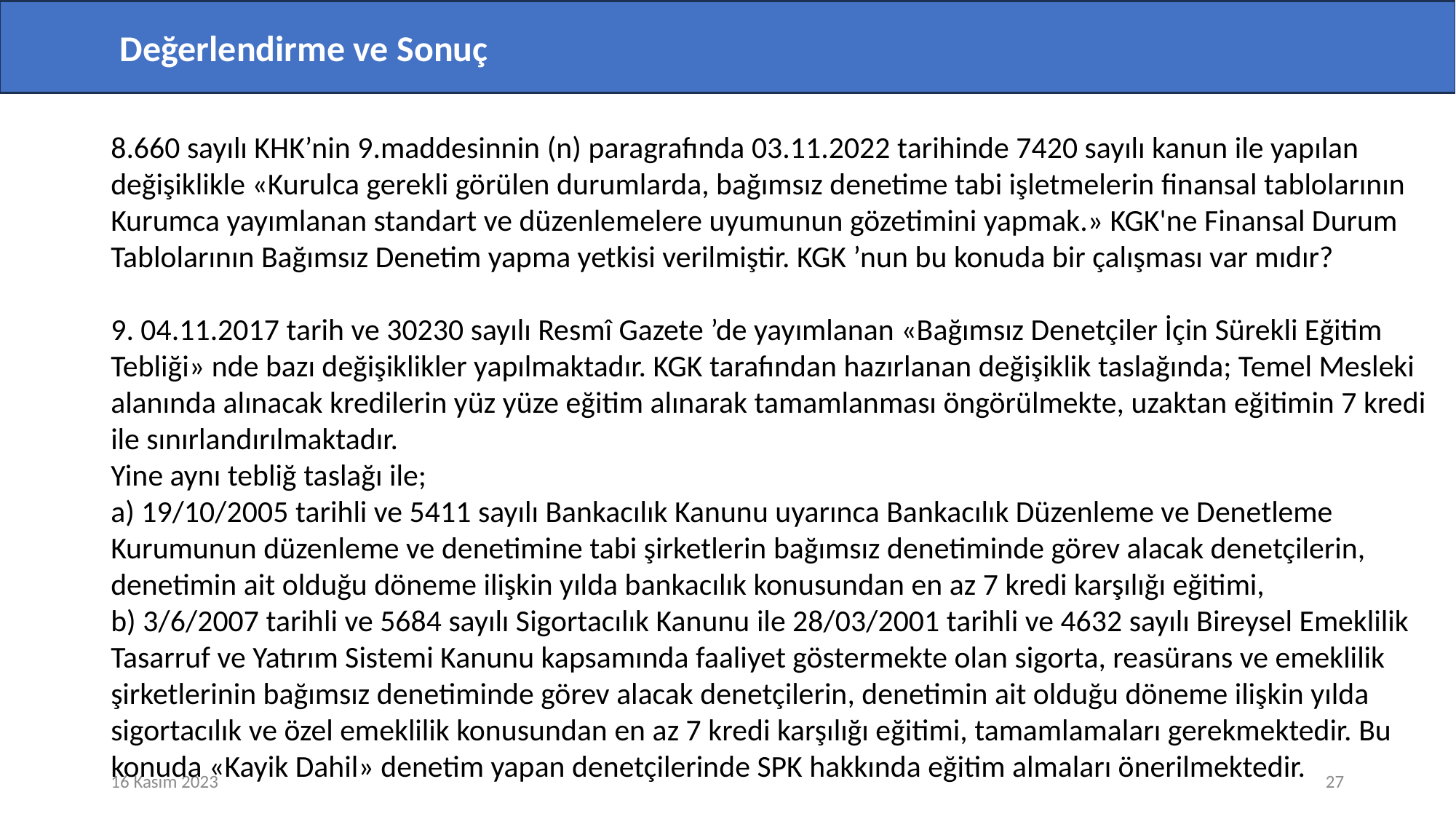

Değerlendirme ve Sonuç
8.660 sayılı KHK’nin 9.maddesinnin (n) paragrafında 03.11.2022 tarihinde 7420 sayılı kanun ile yapılan değişiklikle «Kurulca gerekli görülen durumlarda, bağımsız denetime tabi işletmelerin finansal tablolarının Kurumca yayımlanan standart ve düzenlemelere uyumunun gözetimini yapmak.» KGK'ne Finansal Durum Tablolarının Bağımsız Denetim yapma yetkisi verilmiştir. KGK ’nun bu konuda bir çalışması var mıdır?

9. 04.11.2017 tarih ve 30230 sayılı Resmî Gazete ’de yayımlanan «Bağımsız Denetçiler İçin Sürekli Eğitim Tebliği» nde bazı değişiklikler yapılmaktadır. KGK tarafından hazırlanan değişiklik taslağında; Temel Mesleki alanında alınacak kredilerin yüz yüze eğitim alınarak tamamlanması öngörülmekte, uzaktan eğitimin 7 kredi ile sınırlandırılmaktadır.
Yine aynı tebliğ taslağı ile;
a) 19/10/2005 tarihli ve 5411 sayılı Bankacılık Kanunu uyarınca Bankacılık Düzenleme ve Denetleme Kurumunun düzenleme ve denetimine tabi şirketlerin bağımsız denetiminde görev alacak denetçilerin, denetimin ait olduğu döneme ilişkin yılda bankacılık konusundan en az 7 kredi karşılığı eğitimi,
b) 3/6/2007 tarihli ve 5684 sayılı Sigortacılık Kanunu ile 28/03/2001 tarihli ve 4632 sayılı Bireysel Emeklilik Tasarruf ve Yatırım Sistemi Kanunu kapsamında faaliyet göstermekte olan sigorta, reasürans ve emeklilik şirketlerinin bağımsız denetiminde görev alacak denetçilerin, denetimin ait olduğu döneme ilişkin yılda sigortacılık ve özel emeklilik konusundan en az 7 kredi karşılığı eğitimi, tamamlamaları gerekmektedir. Bu konuda «Kayik Dahil» denetim yapan denetçilerinde SPK hakkında eğitim almaları önerilmektedir.

16 Kasım 2023
27